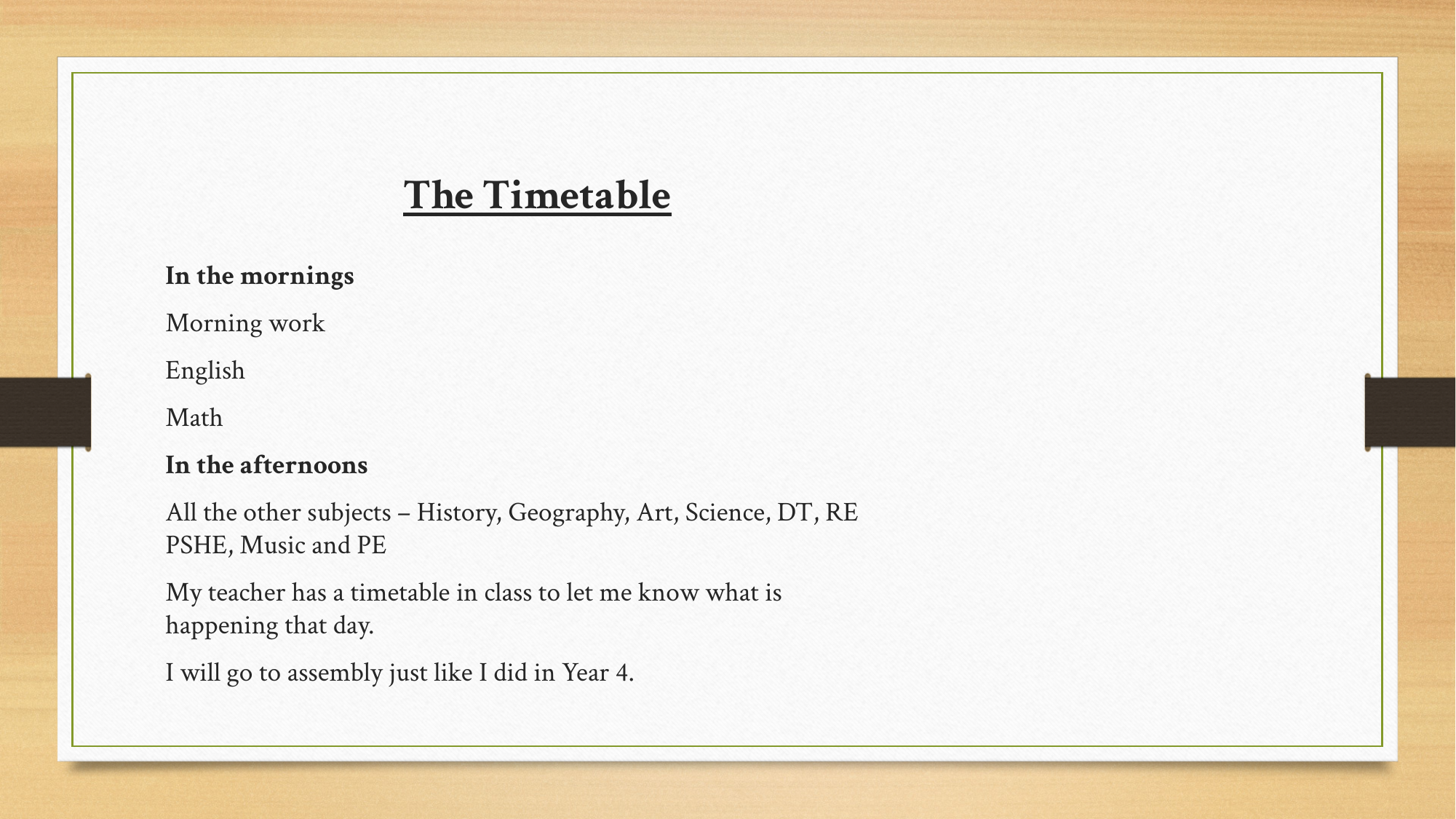

# The Timetable

In the mornings
Morning work
English
Math
In the afternoons
All the other subjects – History, Geography, Art, Science, DT, RE PSHE, Music and PE
My teacher has a timetable in class to let me know what is happening that day.
I will go to assembly just like I did in Year 4.